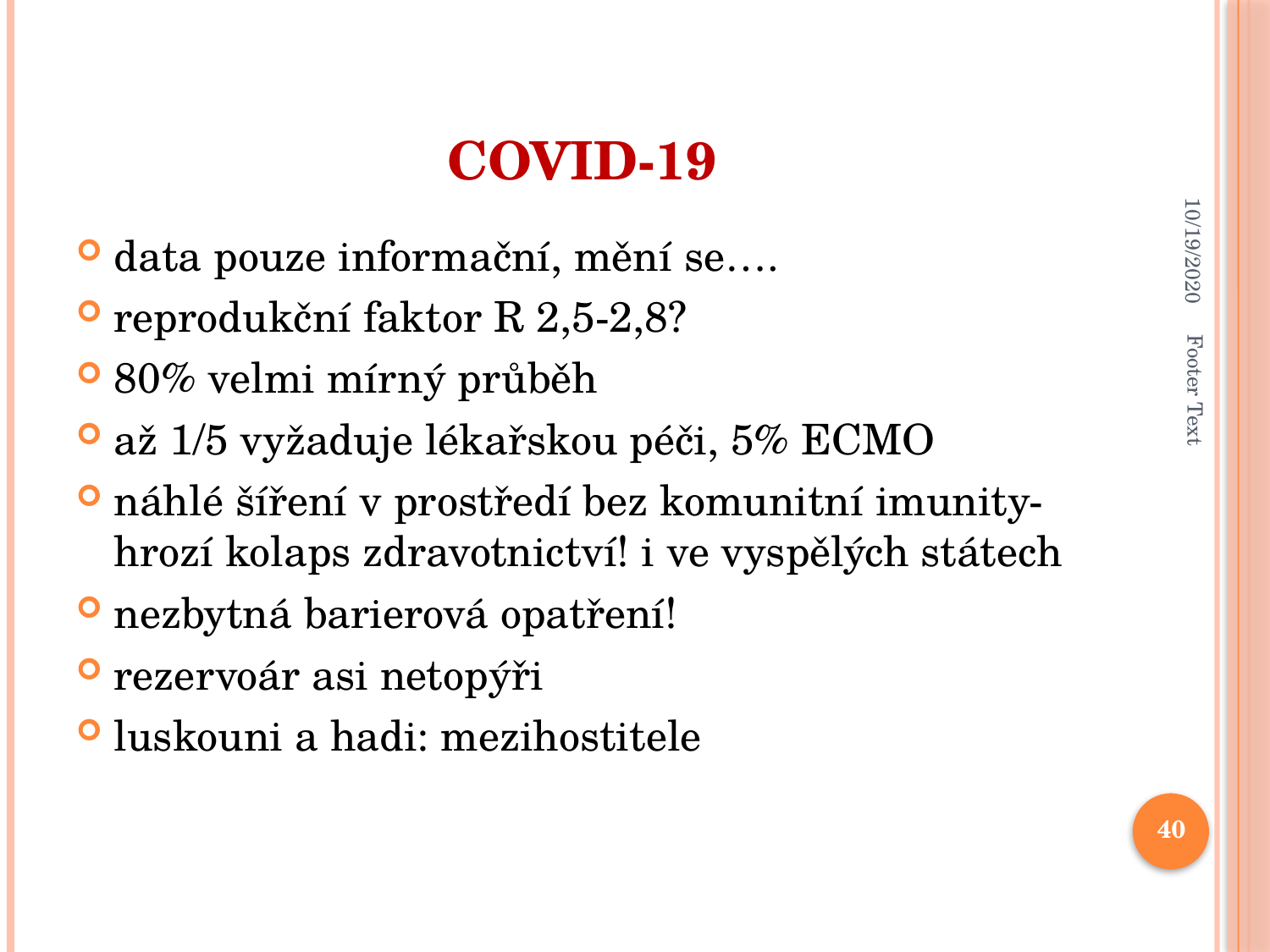

# COVID-19
10/19/2020
data pouze informační, mění se….
reprodukční faktor R 2,5-2,8?
80% velmi mírný průběh
až 1/5 vyžaduje lékařskou péči, 5% ECMO
náhlé šíření v prostředí bez komunitní imunity- hrozí kolaps zdravotnictví! i ve vyspělých státech
nezbytná barierová opatření!
rezervoár asi netopýři
luskouni a hadi: mezihostitele
Footer Text
40